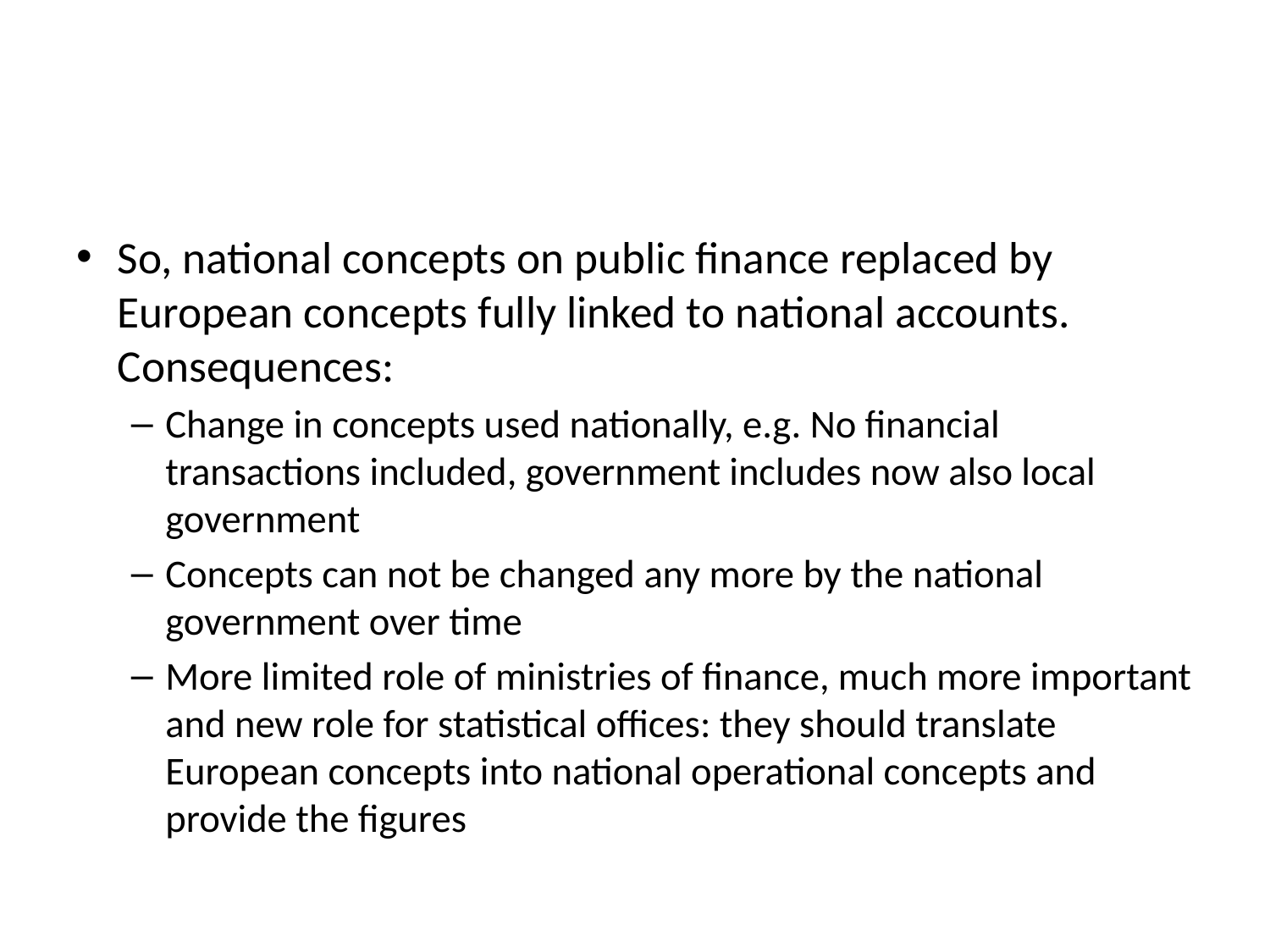

#
So, national concepts on public finance replaced by European concepts fully linked to national accounts. Consequences:
Change in concepts used nationally, e.g. No financial transactions included, government includes now also local government
Concepts can not be changed any more by the national government over time
More limited role of ministries of finance, much more important and new role for statistical offices: they should translate European concepts into national operational concepts and provide the figures